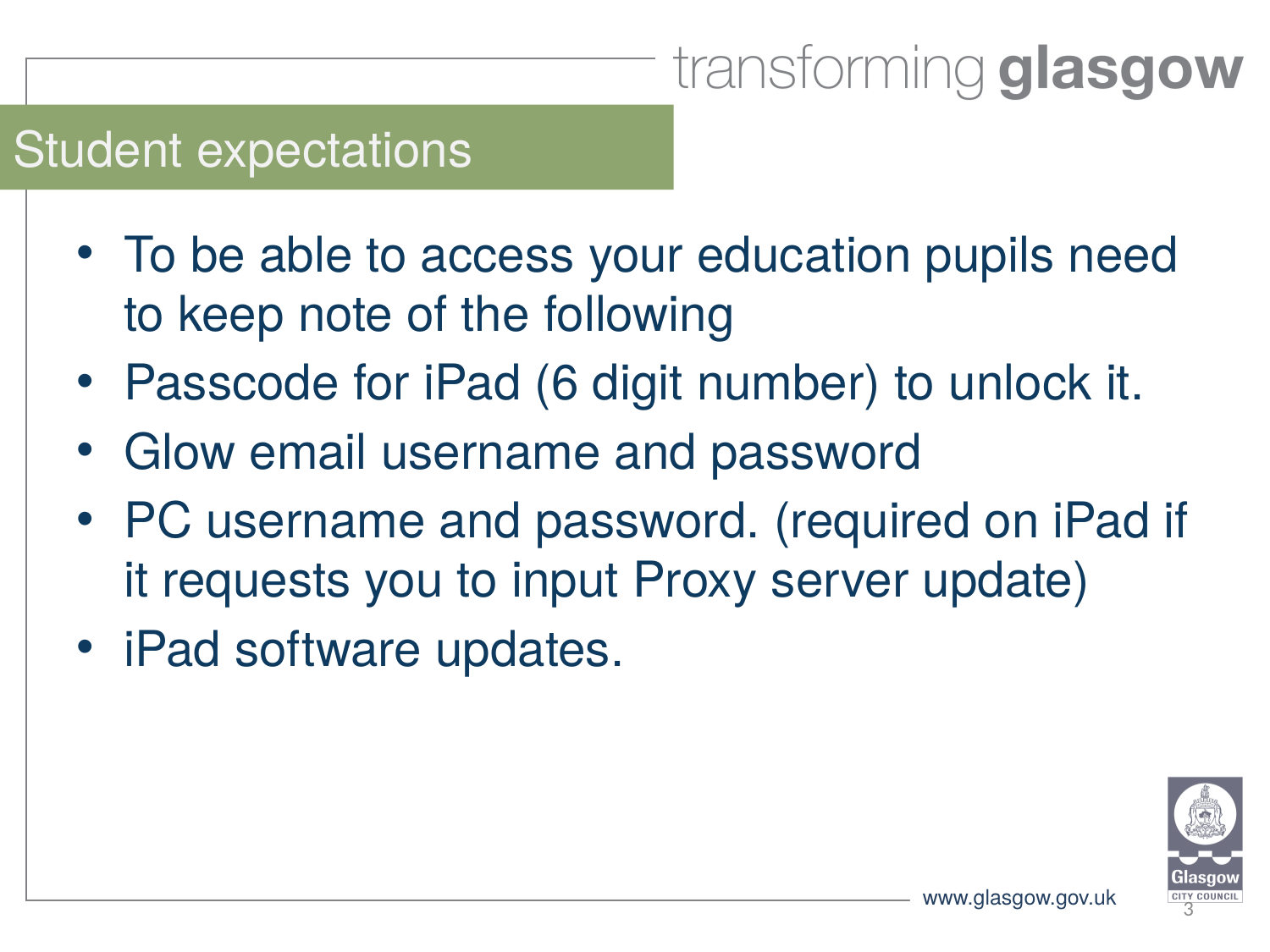

# Student expectations
To be able to access your education pupils need to keep note of the following
Passcode for iPad (6 digit number) to unlock it.
Glow email username and password
PC username and password. (required on iPad if it requests you to input Proxy server update)
iPad software updates.
3